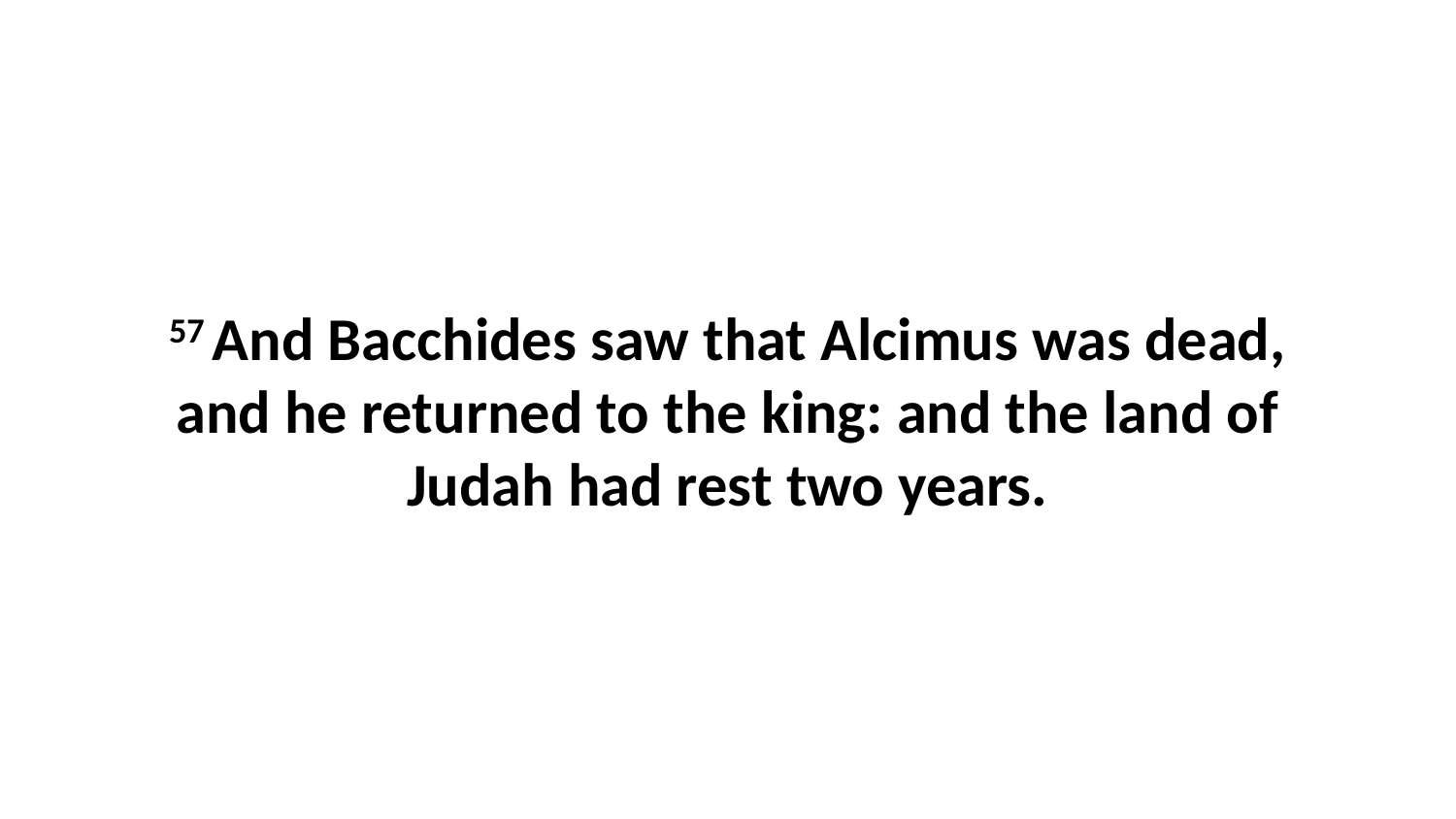

57 And Bacchides saw that Alcimus was dead, and he returned to the king: and the land of Judah had rest two years.